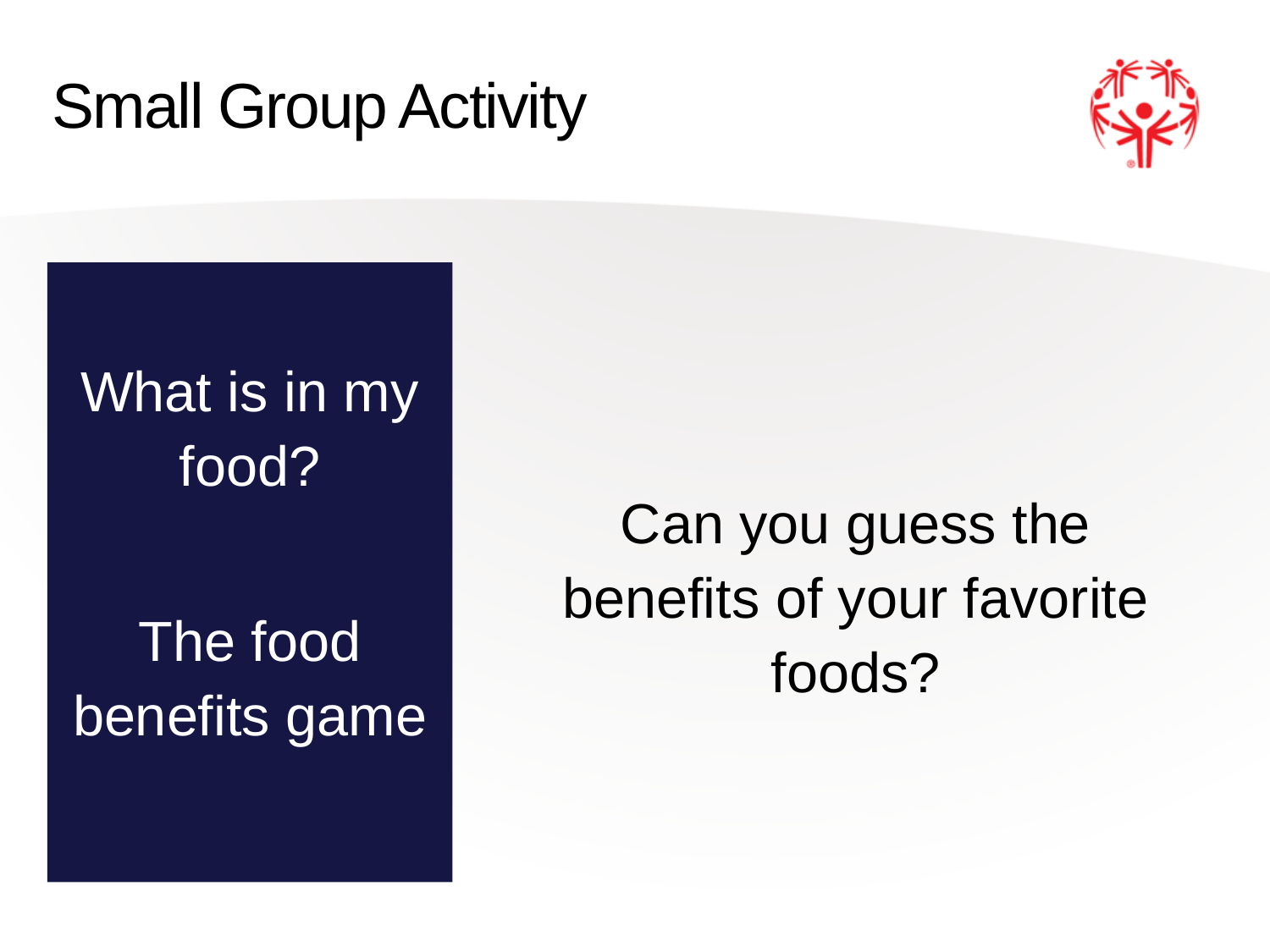

# Small Group Activity

What is in my food?

The food benefits game

Can you guess the benefits of your favorite foods?